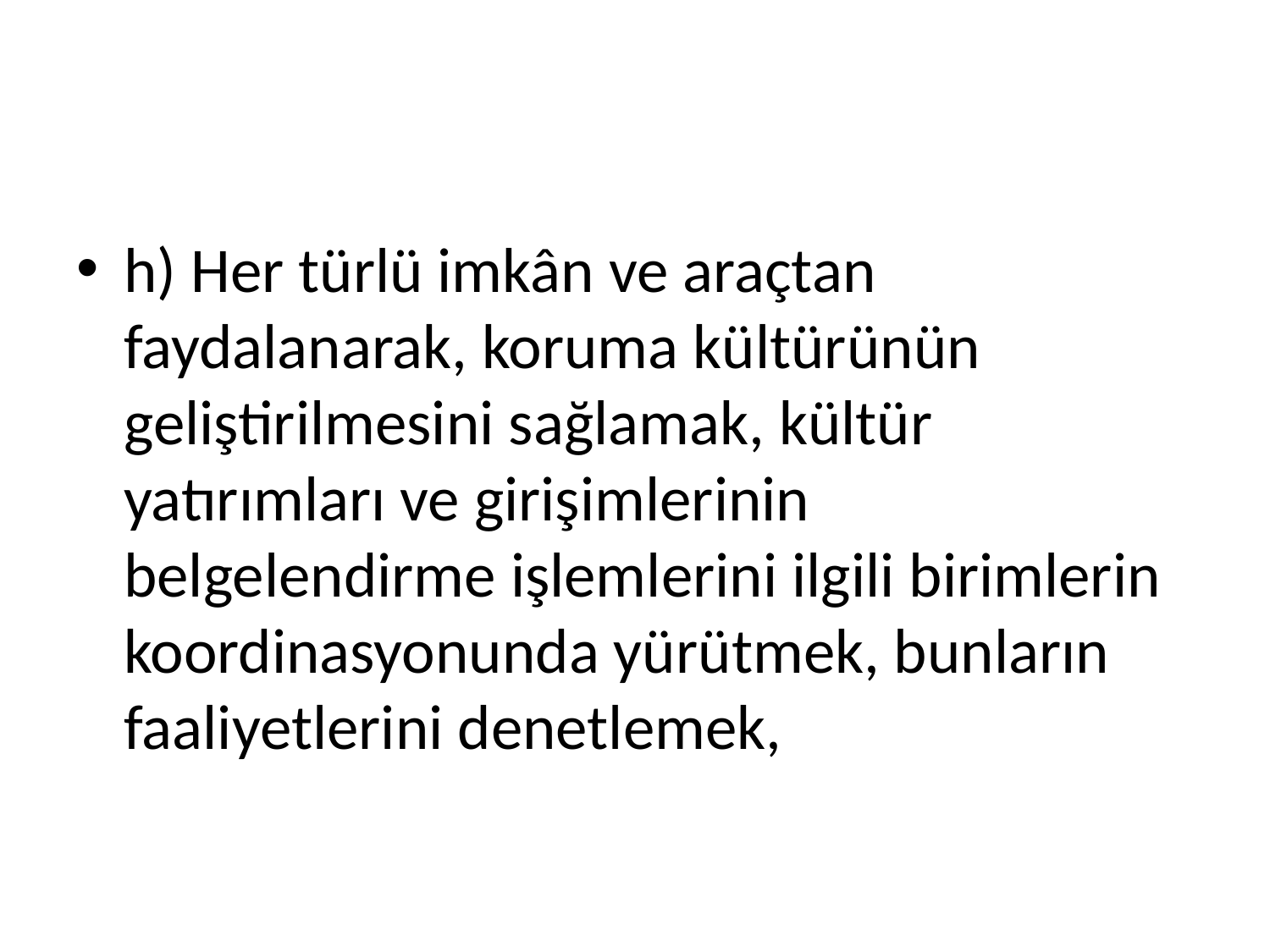

#
h) Her türlü imkân ve araçtan faydalanarak, koruma kültürünün geliştirilmesini sağlamak, kültür yatırımları ve girişimlerinin belgelendirme işlemlerini ilgili birimlerin koordinasyonunda yürütmek, bunların faaliyetlerini denetlemek,